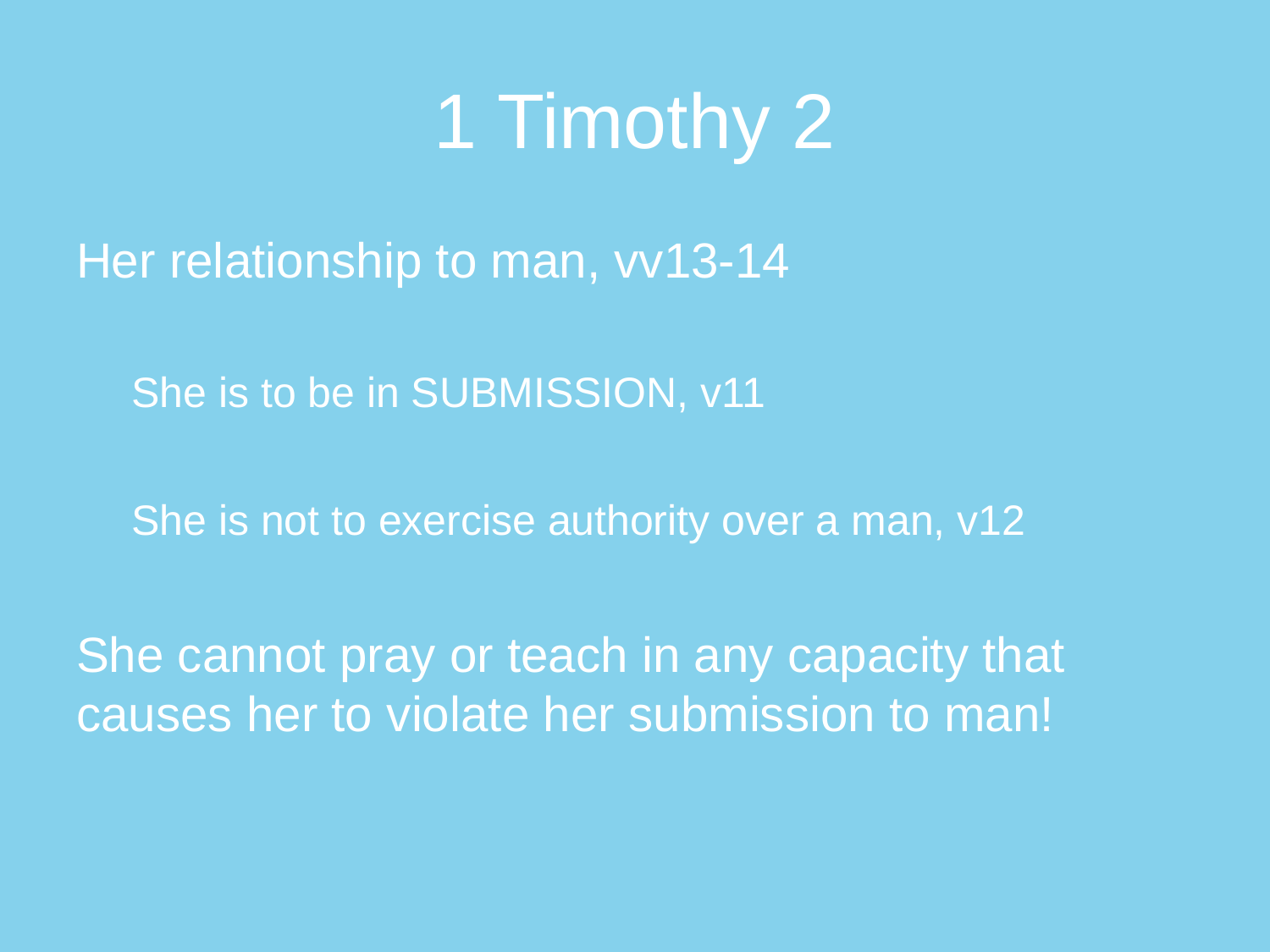

# 1 Timothy 2
Her relationship to man, vv13-14

She is to be in SUBMISSION, v11

She is not to exercise authority over a man, v12

She cannot pray or teach in any capacity that causes her to violate her submission to man!